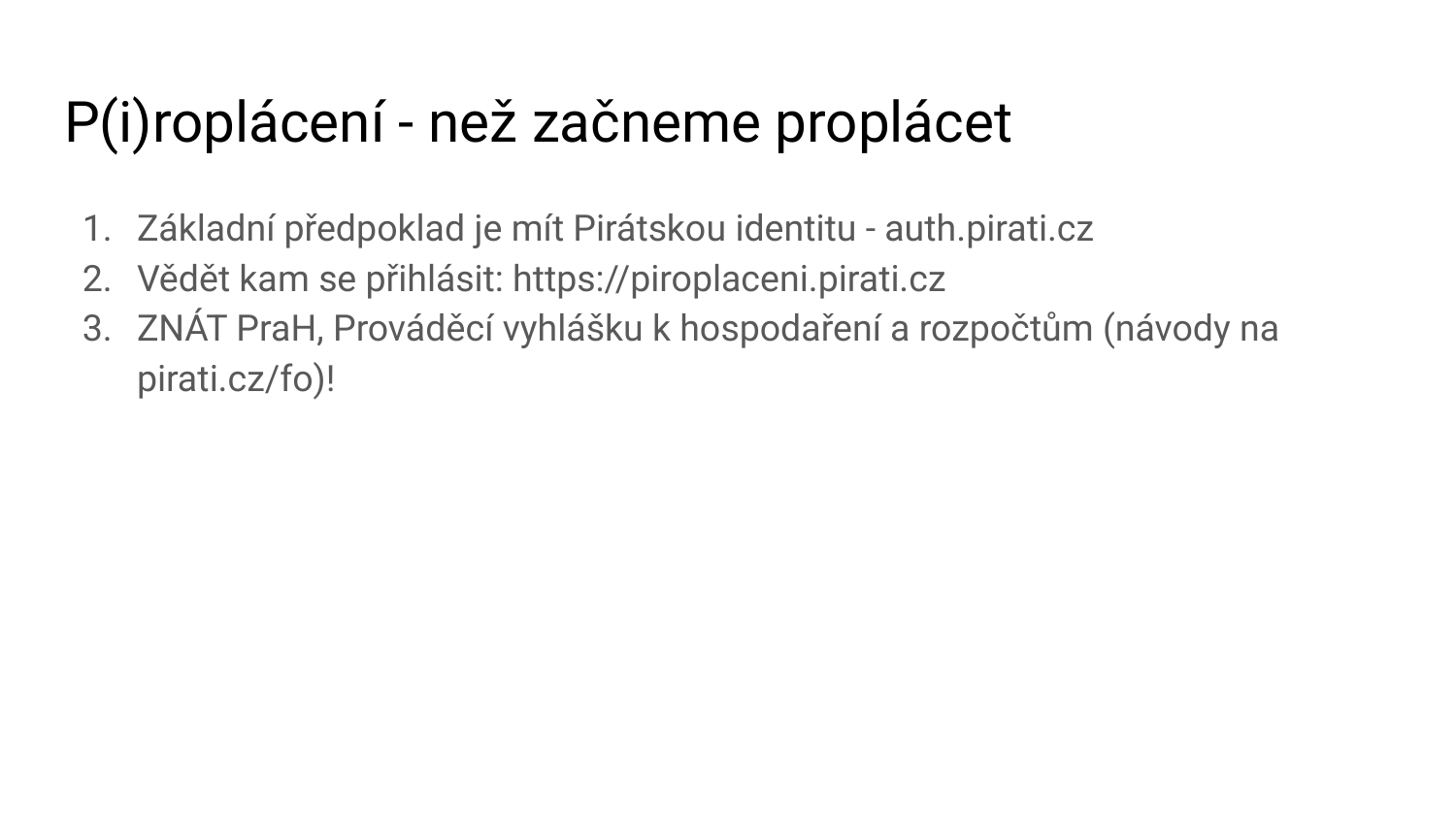

# P(i)roplácení - než začneme proplácet
Základní předpoklad je mít Pirátskou identitu - auth.pirati.cz
Vědět kam se přihlásit: https://piroplaceni.pirati.cz
ZNÁT PraH, Prováděcí vyhlášku k hospodaření a rozpočtům (návody na pirati.cz/fo)!